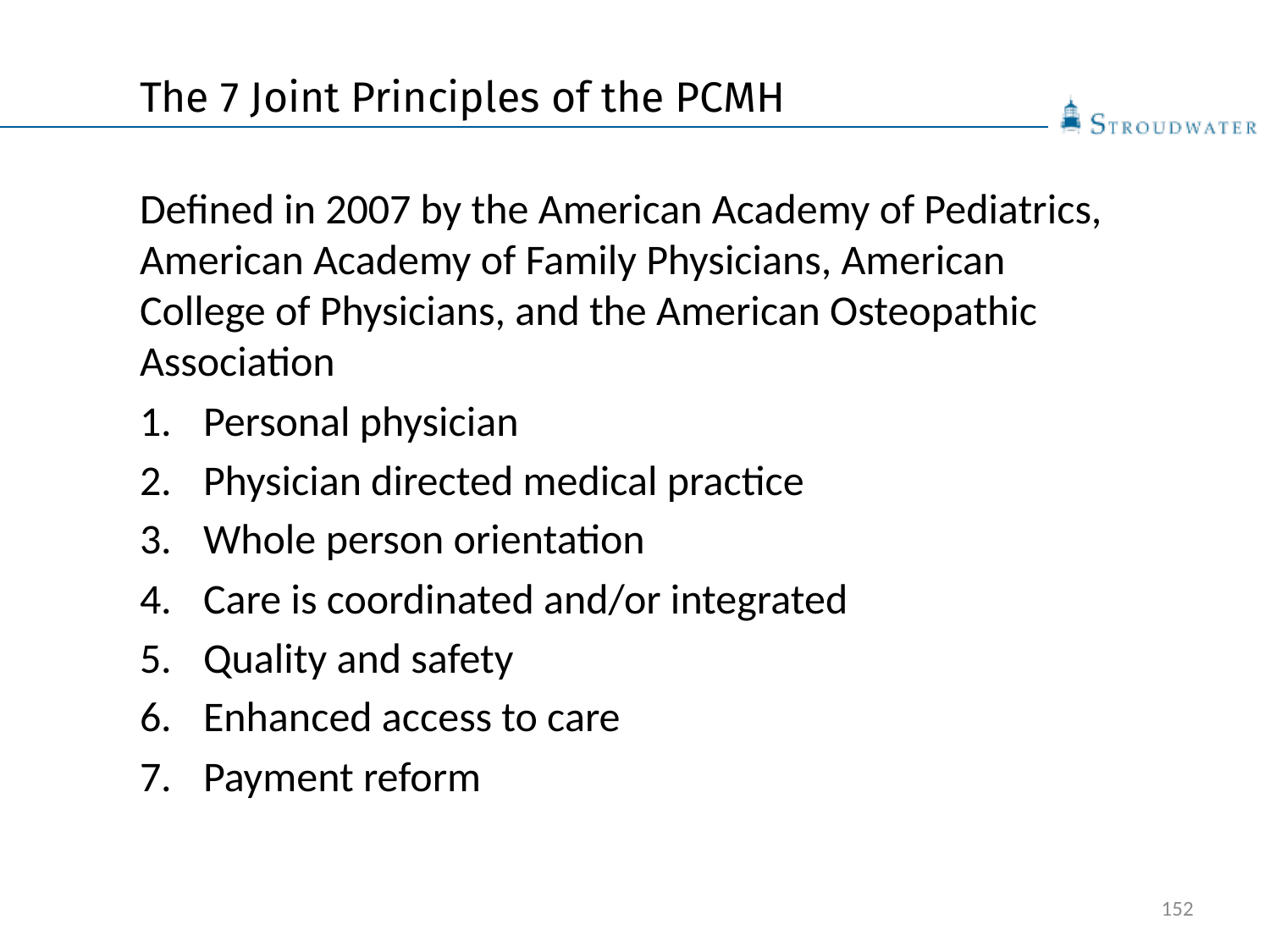

# The 7 Joint Principles of the PCMH
Defined in 2007 by the American Academy of Pediatrics, American Academy of Family Physicians, American College of Physicians, and the American Osteopathic Association
Personal physician
Physician directed medical practice
Whole person orientation
Care is coordinated and/or integrated
Quality and safety
Enhanced access to care
Payment reform

152